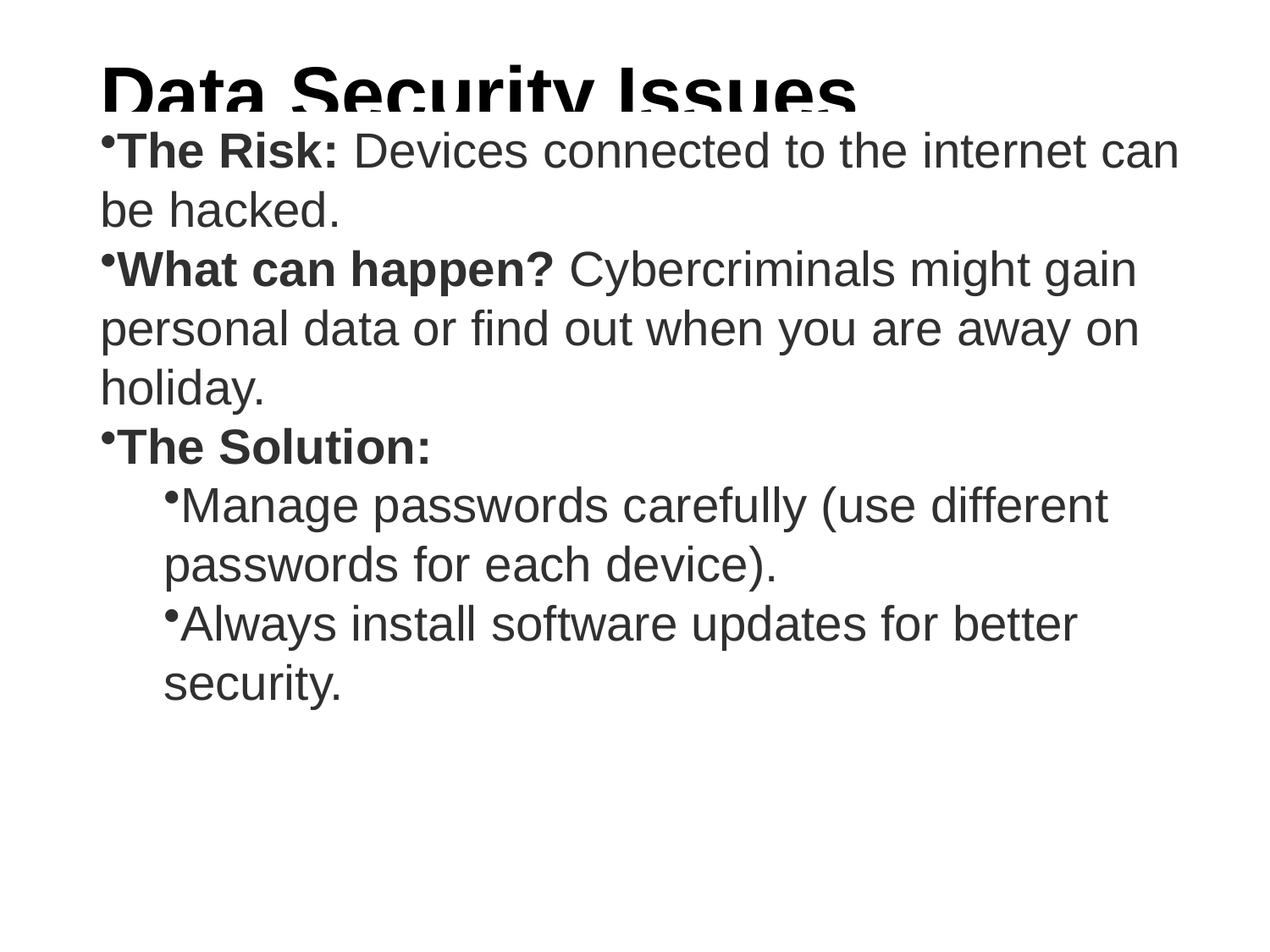

# Data Security Issues
The Risk: Devices connected to the internet can be hacked.
What can happen? Cybercriminals might gain personal data or find out when you are away on holiday.
The Solution:
Manage passwords carefully (use different passwords for each device).
Always install software updates for better security.